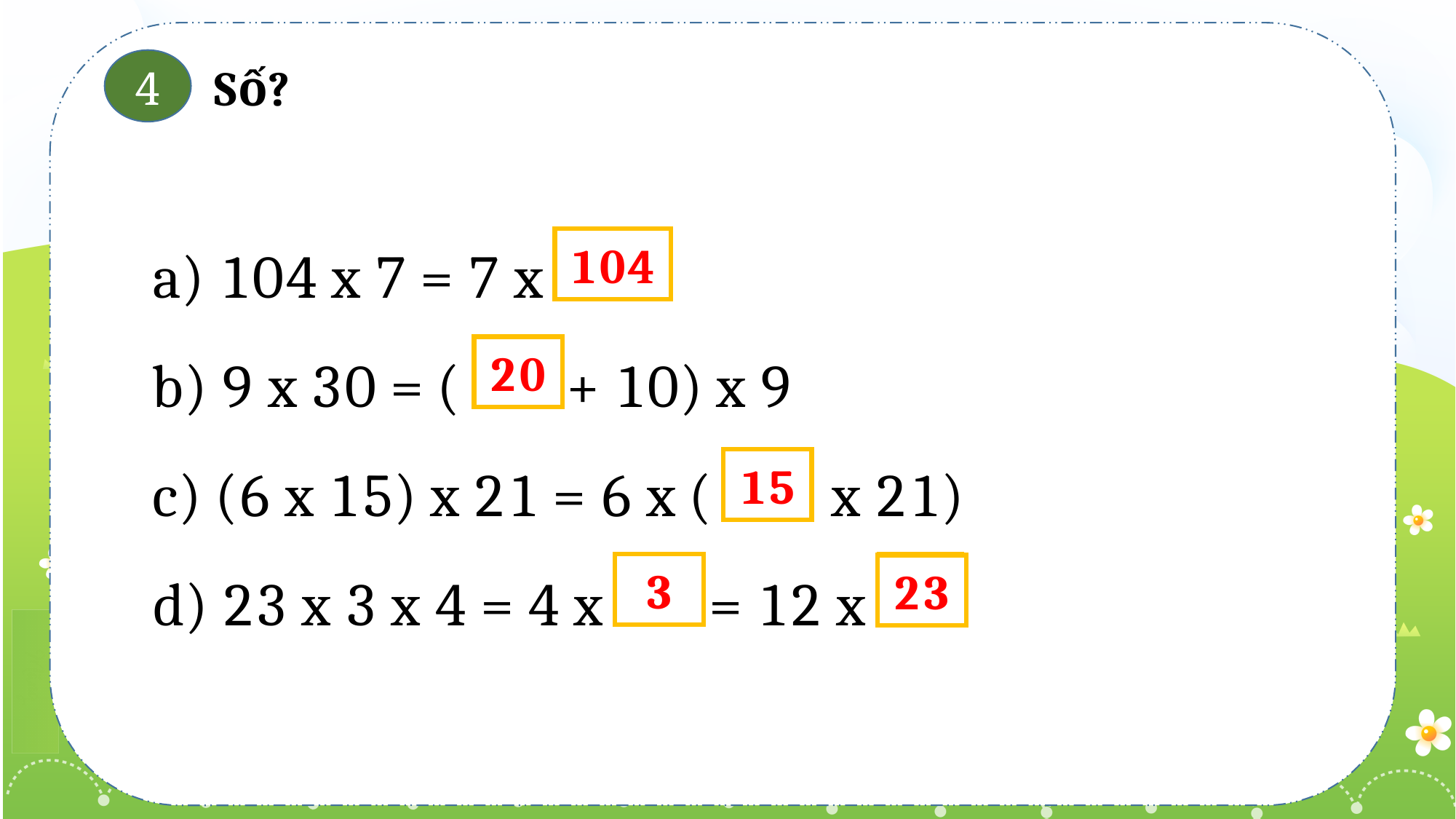

4
Số?
a) 104 x 7 = 7 x
b) 9 x 30 = (        + 10) x 9
c) (6 x 15) x 21 = 6 x (         x 21)
d) 23 x 3 x 4 = 4 x        = 12 x
?
?
?
?
?
104
20
15
3
23